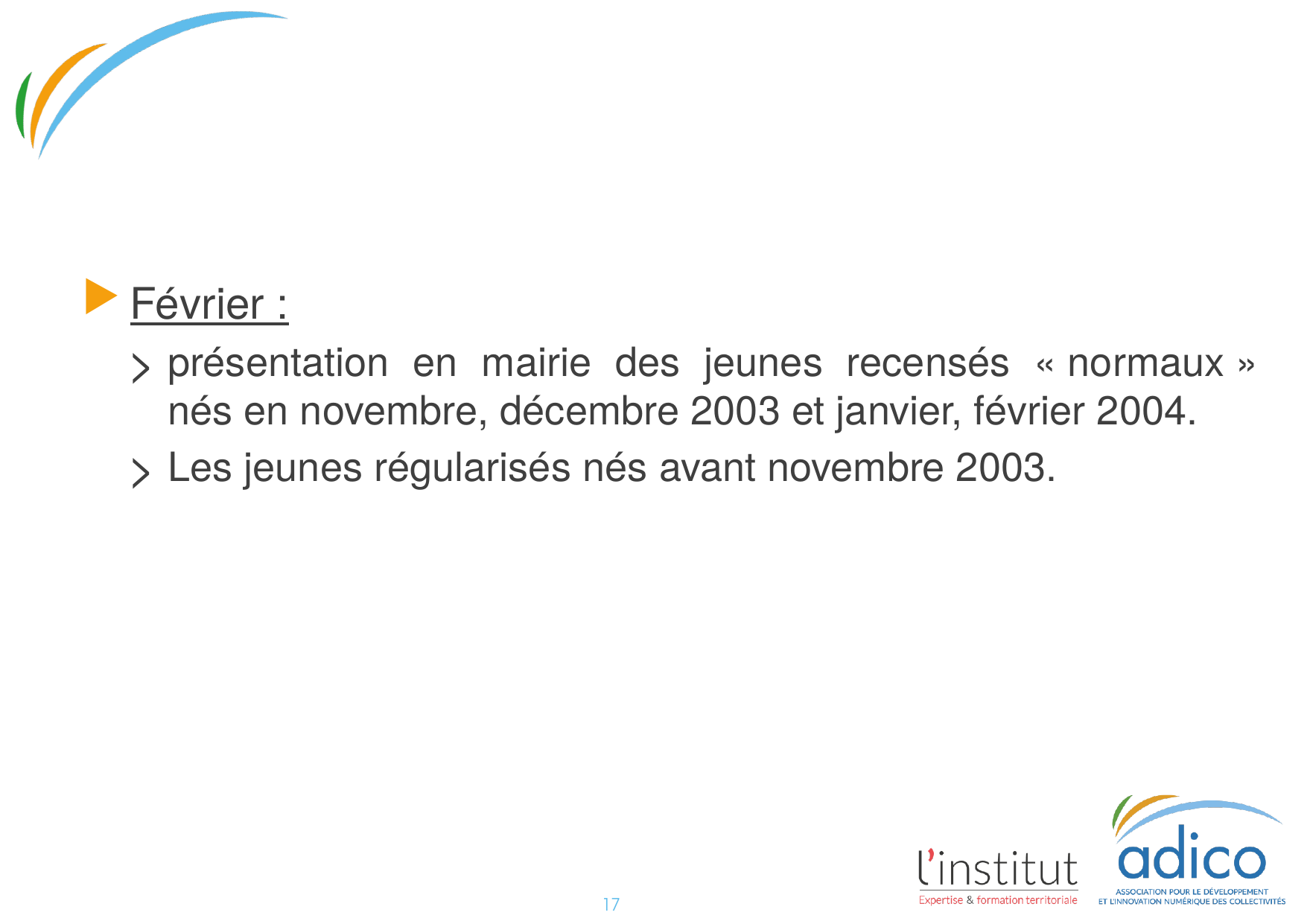

#

Février :
présentation en mairie des jeunes recensés « normaux » nés en novembre, décembre 2003 et janvier, février 2004.
Les jeunes régularisés nés avant novembre 2003.